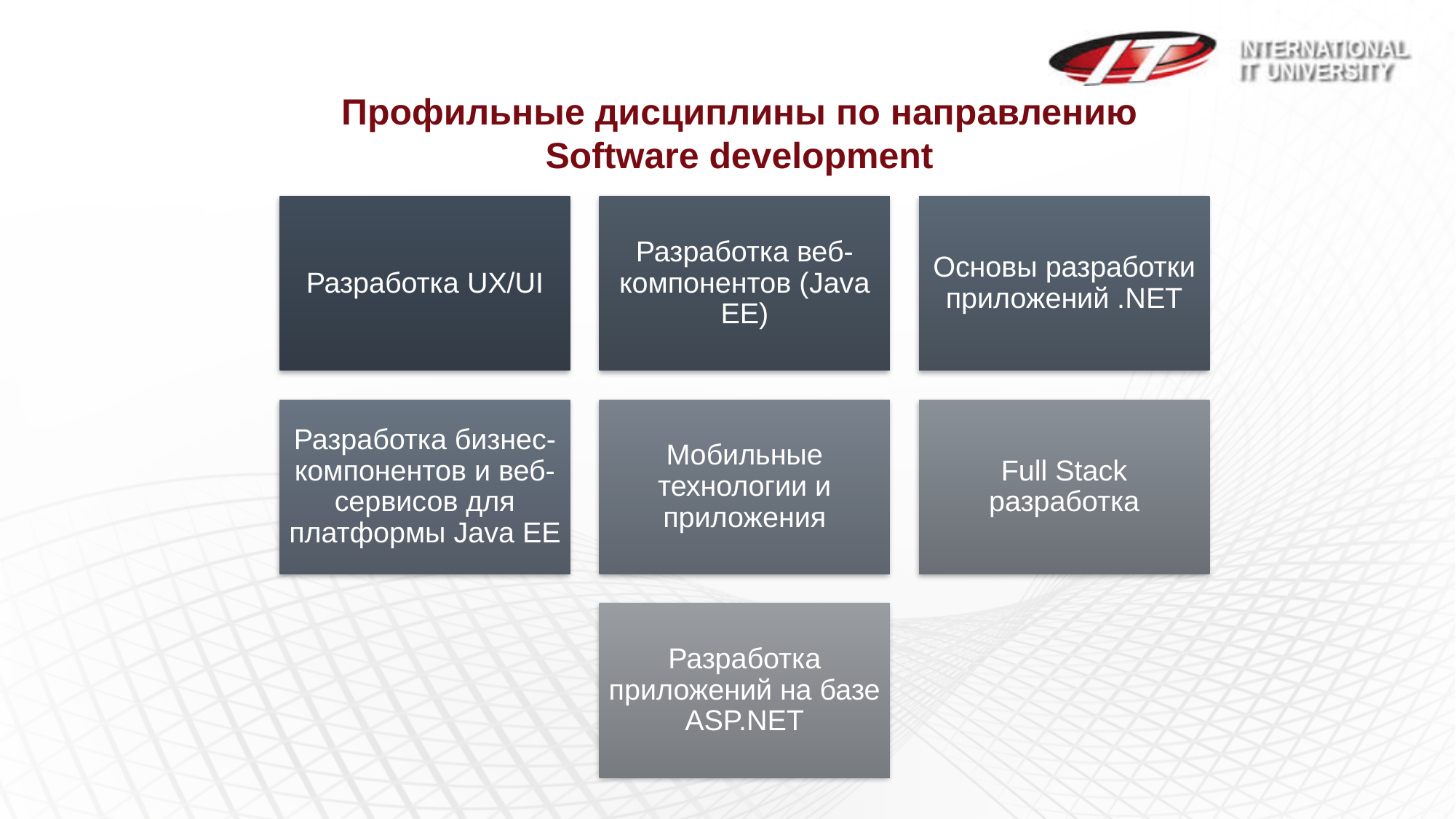

Профильные дисциплины по направлению
Software development
Разработка UX/UI
Разработка веб-компонентов (Java EE)
Основы разработки приложений .NET
Разработка бизнес-компонентов и веб-сервисов для платформы Java EE
Мобильные технологии и приложения
Full Stack разработка
Разработка приложений на базе ASP.NET